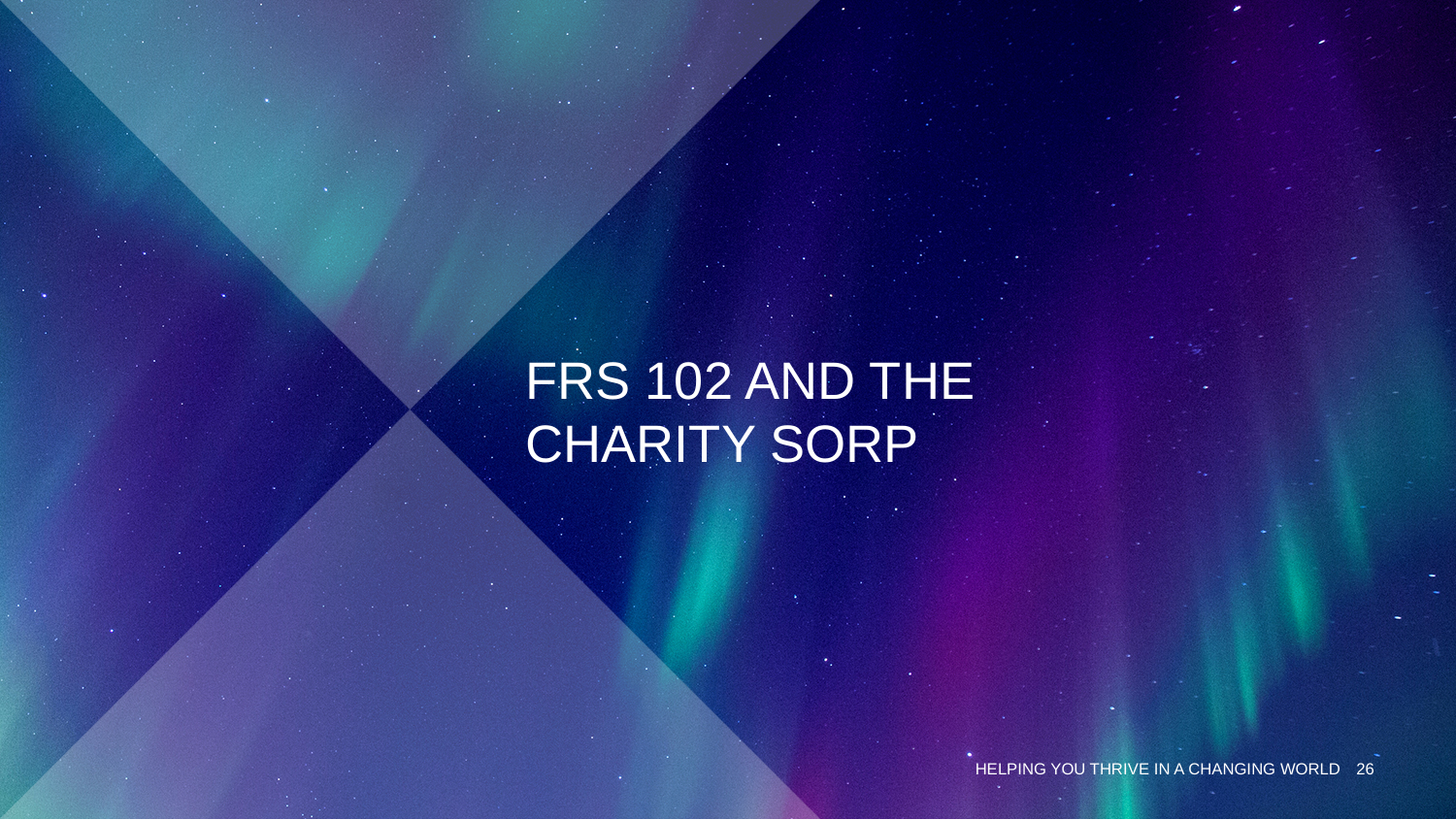

# FRS 102 AND THE CHARITY SORP
HELPING YOU THRIVE IN A CHANGING WORLD
26